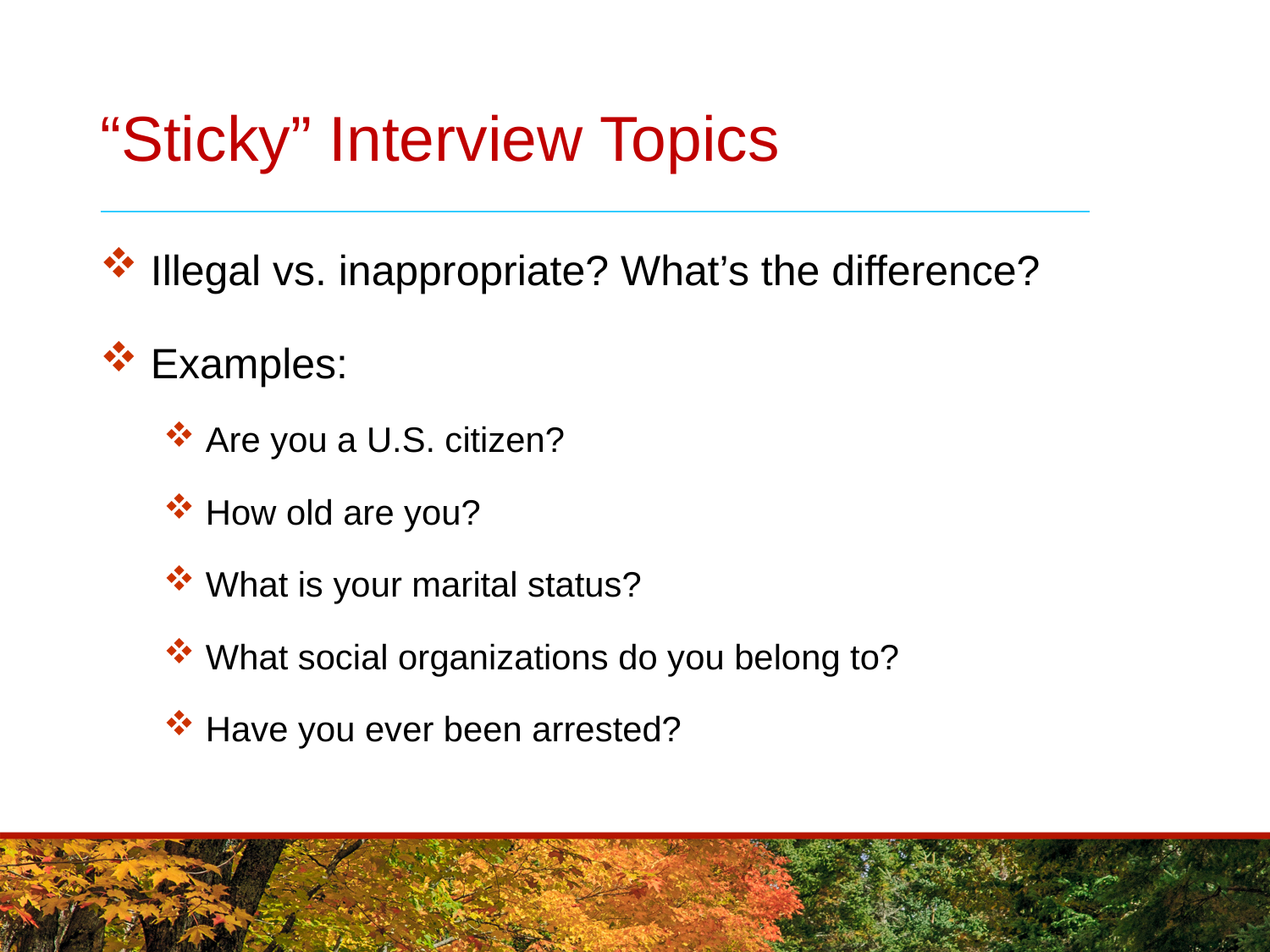

# “Sticky” Interview Topics
 Illegal vs. inappropriate? What’s the difference?
 Examples:
 Are you a U.S. citizen?
 How old are you?
 What is your marital status?
 What social organizations do you belong to?
 Have you ever been arrested?